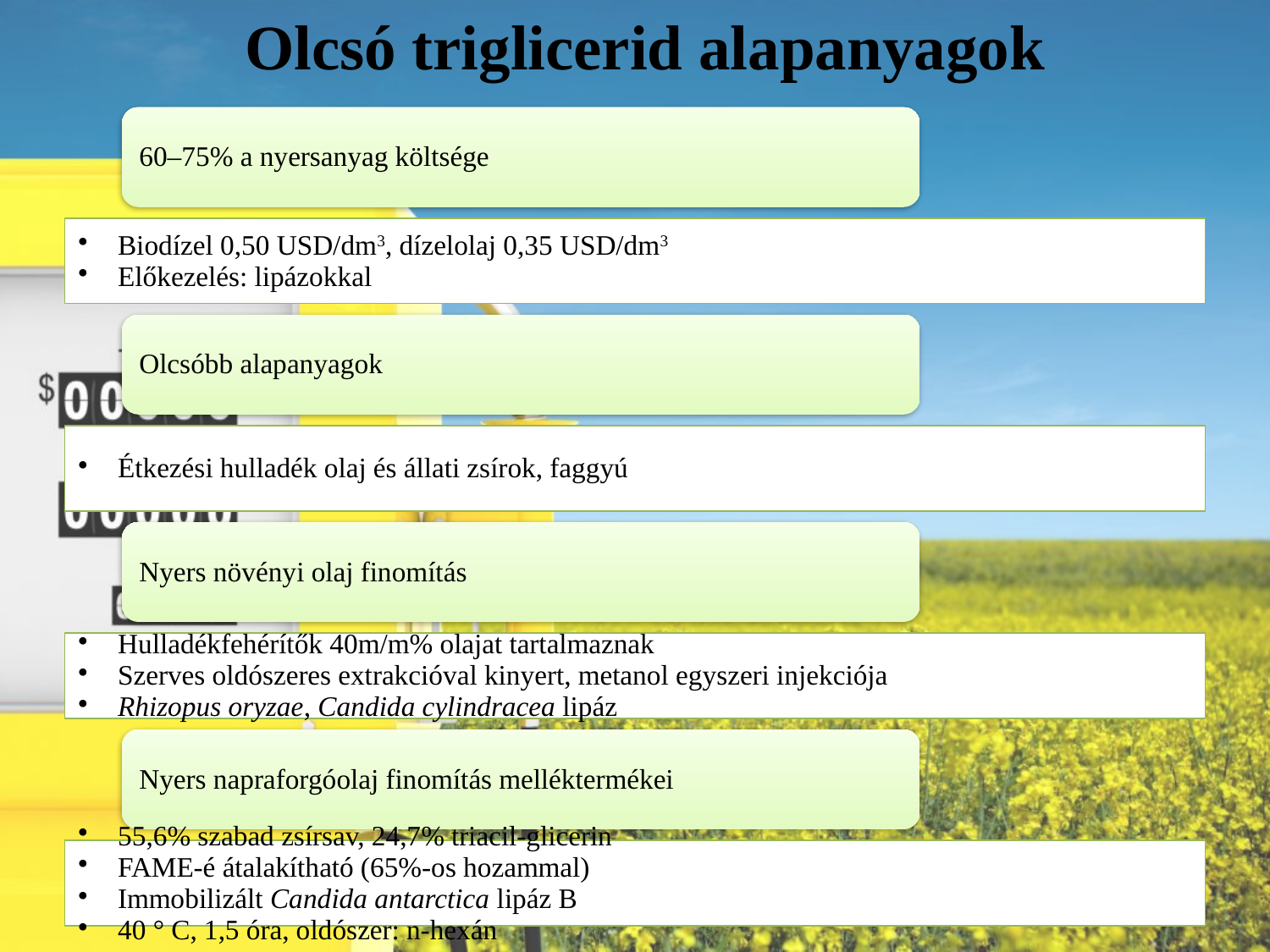

# Olcsó triglicerid alapanyagok
60–75% a nyersanyag költsége
Biodízel 0,50 USD/dm3, dízelolaj 0,35 USD/dm3
Előkezelés: lipázokkal
Olcsóbb alapanyagok
Étkezési hulladék olaj és állati zsírok, faggyú
Nyers növényi olaj finomítás
Hulladékfehérítők 40m/m% olajat tartalmaznak
Szerves oldószeres extrakcióval kinyert, metanol egyszeri injekciója
Rhizopus oryzae, Candida cylindracea lipáz
Nyers napraforgóolaj finomítás melléktermékei
55,6% szabad zsírsav, 24,7% triacil-glicerin
FAME-é átalakítható (65%-os hozammal)
Immobilizált Candida antarctica lipáz B
40 ° C, 1,5 óra, oldószer: n-hexán